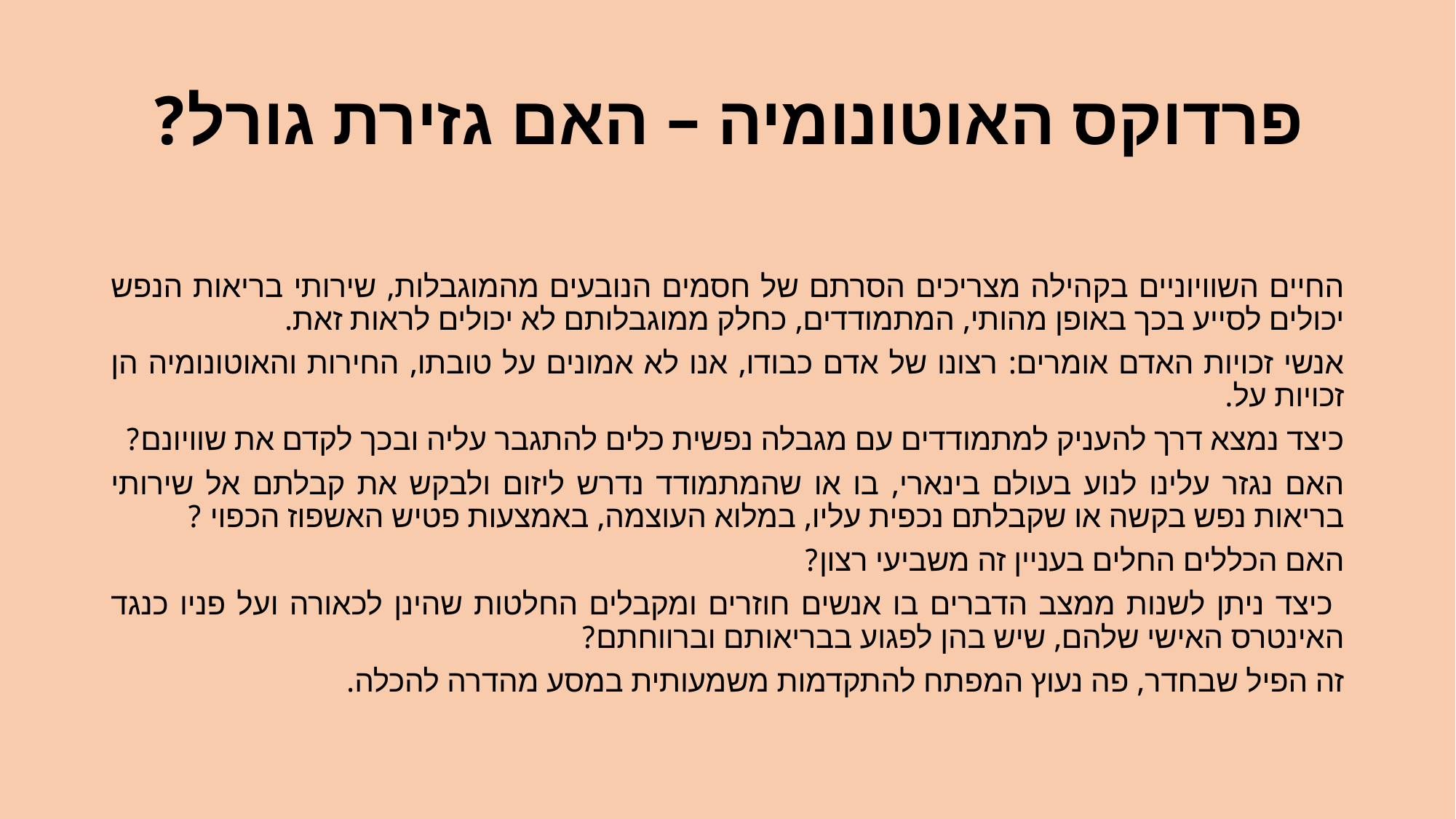

# פרדוקס האוטונומיה – האם גזירת גורל?

החיים השוויוניים בקהילה מצריכים הסרתם של חסמים הנובעים מהמוגבלות, שירותי בריאות הנפש יכולים לסייע בכך באופן מהותי, המתמודדים, כחלק ממוגבלותם לא יכולים לראות זאת.
אנשי זכויות האדם אומרים: רצונו של אדם כבודו, אנו לא אמונים על טובתו, החירות והאוטונומיה הן זכויות על.
כיצד נמצא דרך להעניק למתמודדים עם מגבלה נפשית כלים להתגבר עליה ובכך לקדם את שוויונם?
האם נגזר עלינו לנוע בעולם בינארי, בו או שהמתמודד נדרש ליזום ולבקש את קבלתם אל שירותי בריאות נפש בקשה או שקבלתם נכפית עליו, במלוא העוצמה, באמצעות פטיש האשפוז הכפוי ?
האם הכללים החלים בעניין זה משביעי רצון?
 כיצד ניתן לשנות ממצב הדברים בו אנשים חוזרים ומקבלים החלטות שהינן לכאורה ועל פניו כנגד האינטרס האישי שלהם, שיש בהן לפגוע בבריאותם וברווחתם?
זה הפיל שבחדר, פה נעוץ המפתח להתקדמות משמעותית במסע מהדרה להכלה.